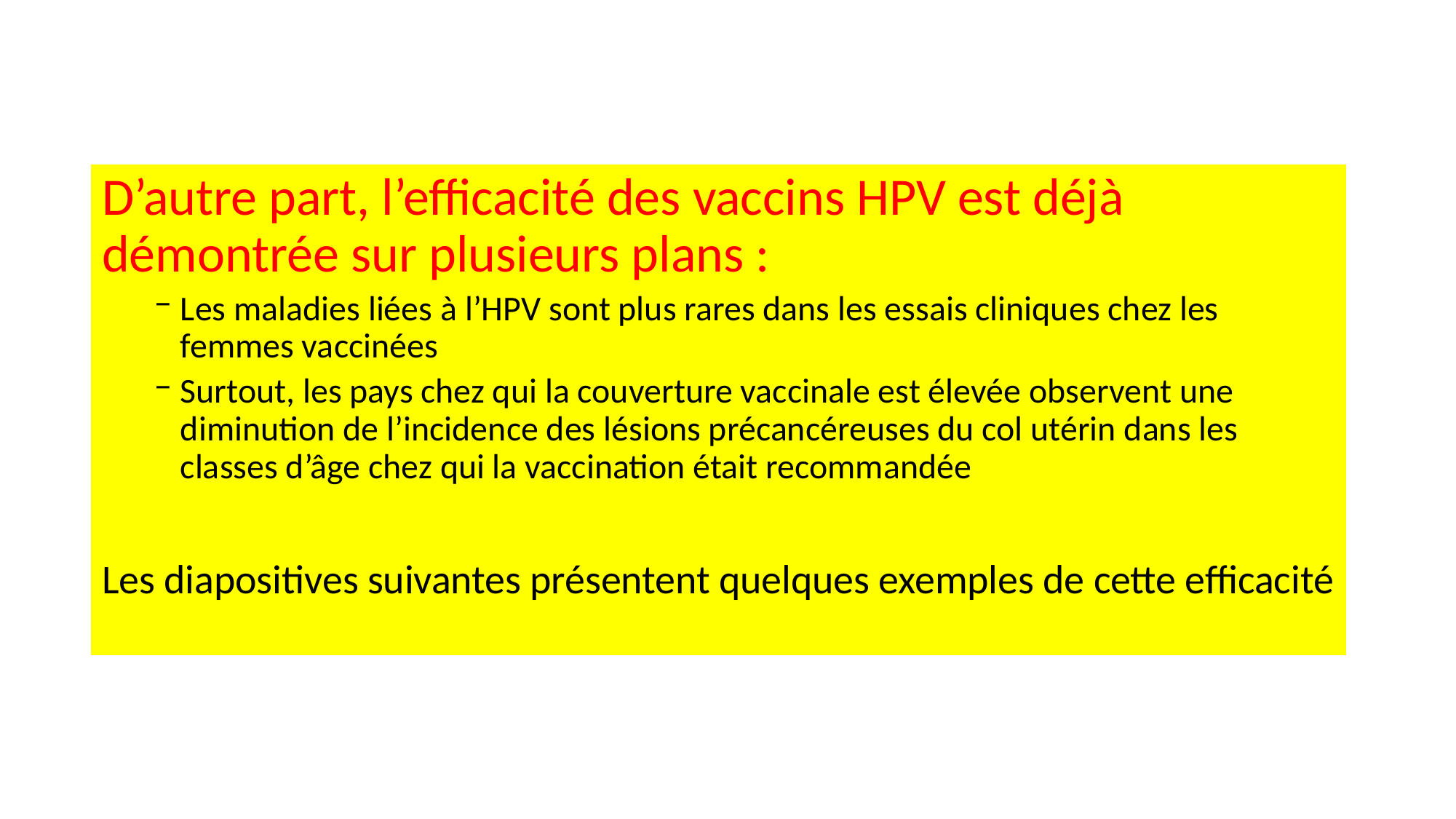

D’autre part, l’efficacité des vaccins HPV est déjà démontrée sur plusieurs plans :
Les maladies liées à l’HPV sont plus rares dans les essais cliniques chez les femmes vaccinées
Surtout, les pays chez qui la couverture vaccinale est élevée observent une diminution de l’incidence des lésions précancéreuses du col utérin dans les classes d’âge chez qui la vaccination était recommandée

Les diapositives suivantes présentent quelques exemples de cette efficacité